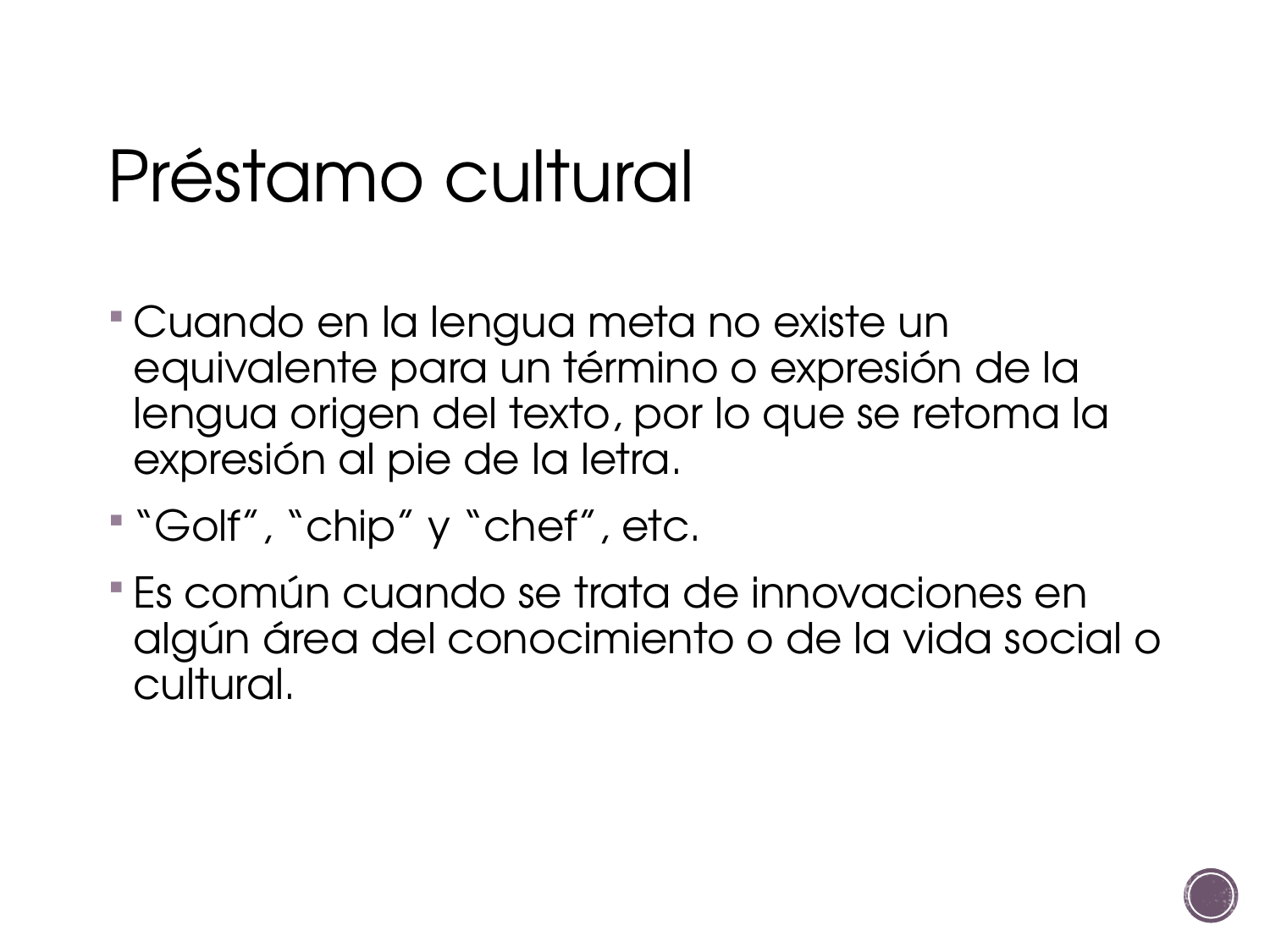

# Préstamo cultural
Cuando en la lengua meta no existe un equivalente para un término o expresión de la lengua origen del texto, por lo que se retoma la expresión al pie de la letra.
“Golf”, “chip” y “chef”, etc.
Es común cuando se trata de innovaciones en algún área del conocimiento o de la vida social o cultural.